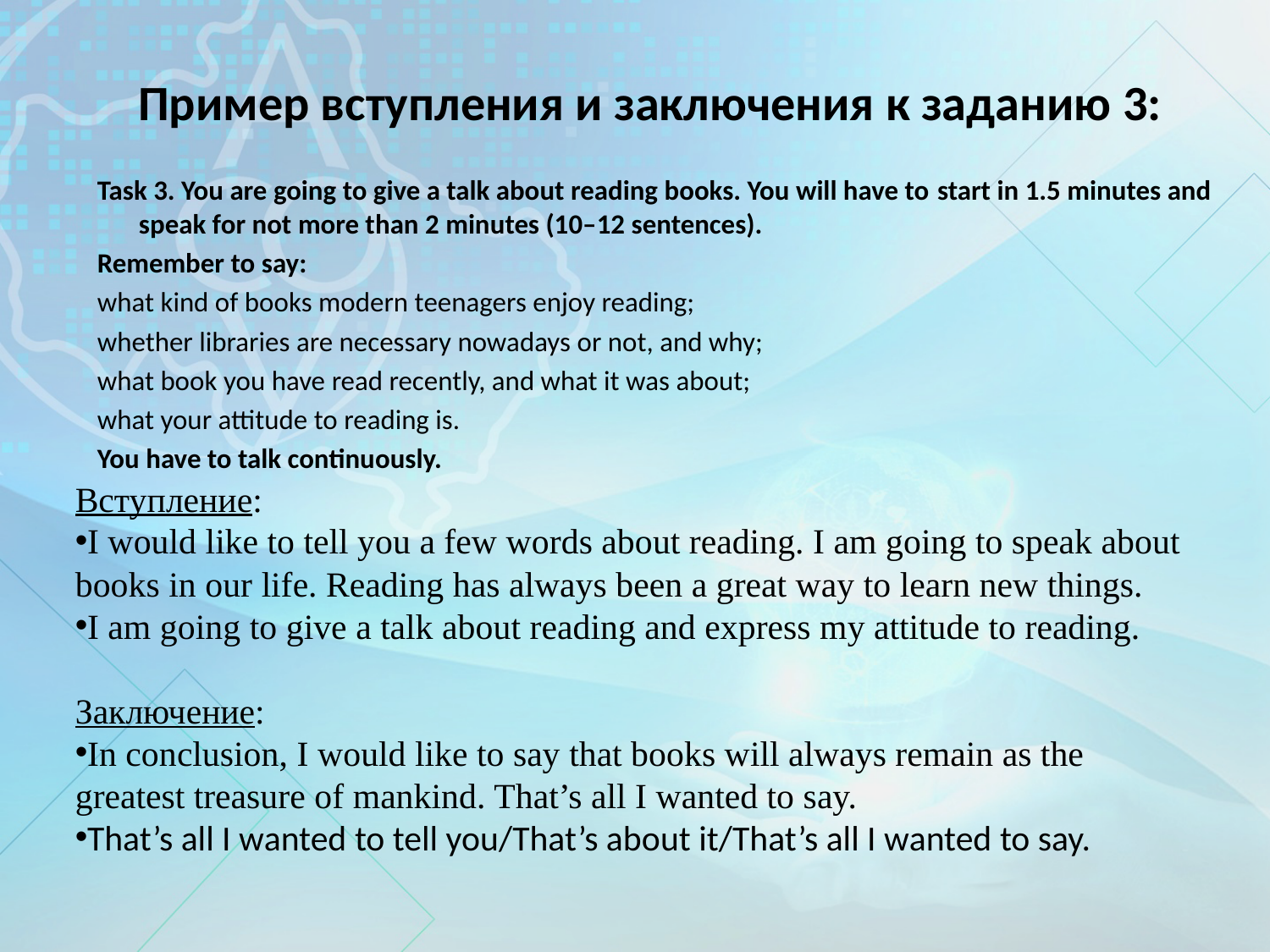

# Пример вступления и заключения к заданию 3:
Task 3. You are going to give a talk about reading books. You will have to start in 1.5 minutes and speak for not more than 2 minutes (10–12 sentences).
Remember to say:
what kind of books modern teenagers enjoy reading;
whether libraries are necessary nowadays or not, and why;
what book you have read recently, and what it was about;
what your attitude to reading is.
You have to talk continuously.

Вступление:
I would like to tell you a few words about reading. I am going to speak about books in our life. Reading has always been a great way to learn new things.
I am going to give a talk about reading and express my attitude to reading.

Заключение:
In conclusion, I would like to say that books will always remain as the greatest treasure of mankind. That’s all I wanted to say.
That’s all I wanted to tell you/That’s about it/That’s all I wanted to say.